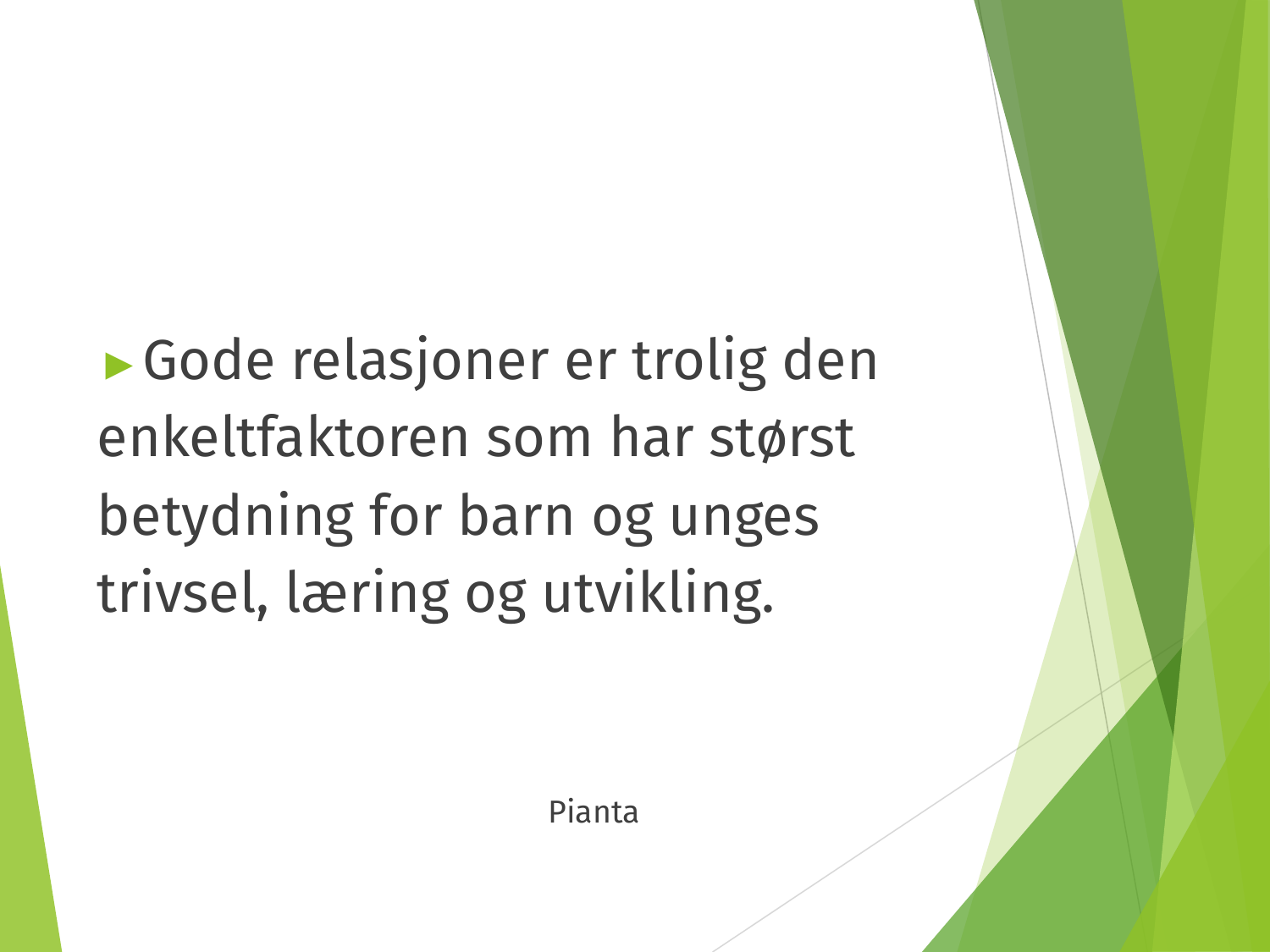

#
►Gode relasjoner er trolig den enkeltfaktoren som har størst betydning for barn og unges trivsel, læring og utvikling.

                                     	                    Pianta